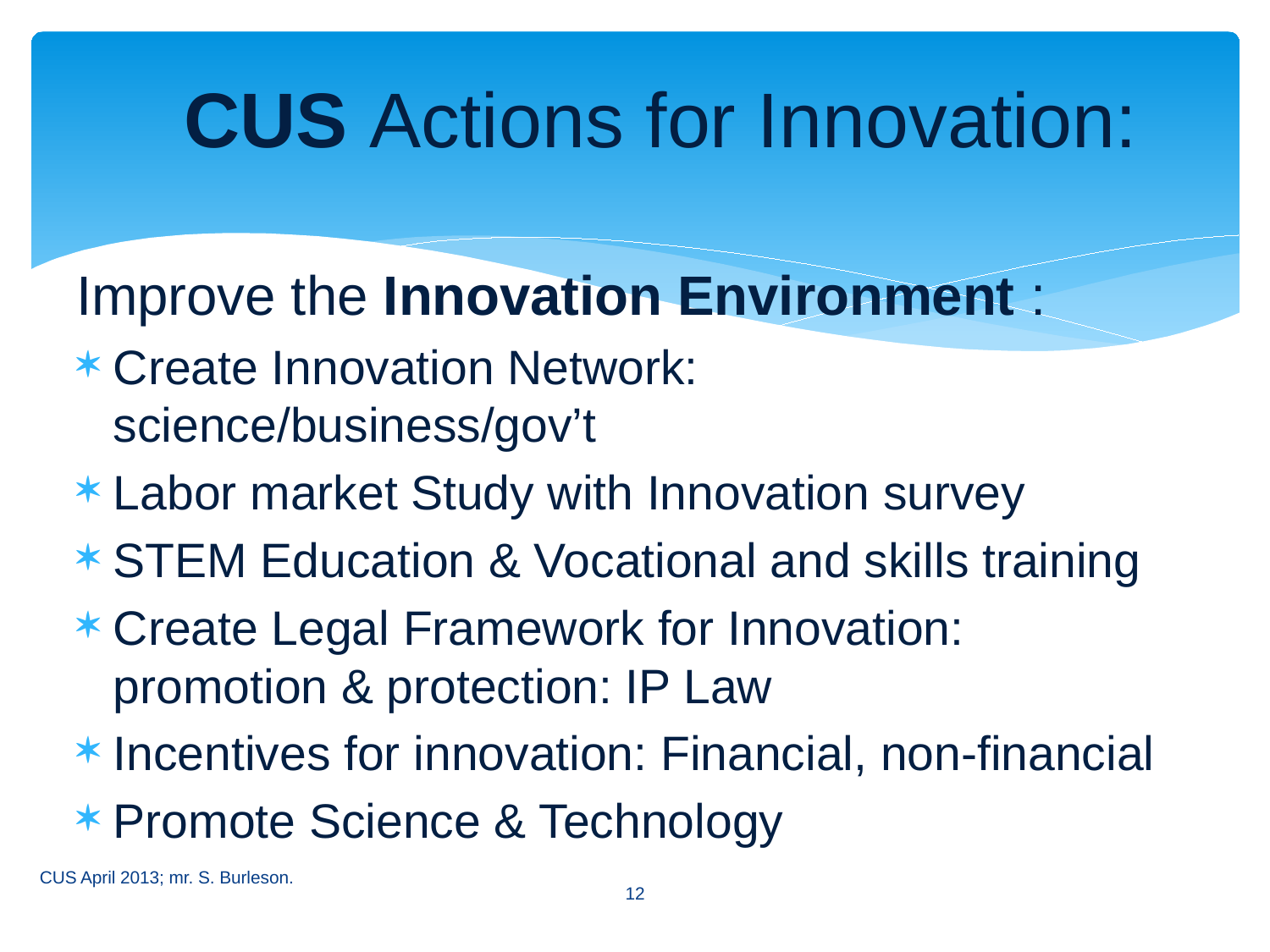

# CUS Actions for Innovation:
Improve the Innovation Environment :
Create Innovation Network: science/business/gov’t
Labor market Study with Innovation survey
STEM Education & Vocational and skills training
Create Legal Framework for Innovation: promotion & protection: IP Law
Incentives for innovation: Financial, non-financial
Promote Science & Technology

12
CUS April 2013; mr. S. Burleson.